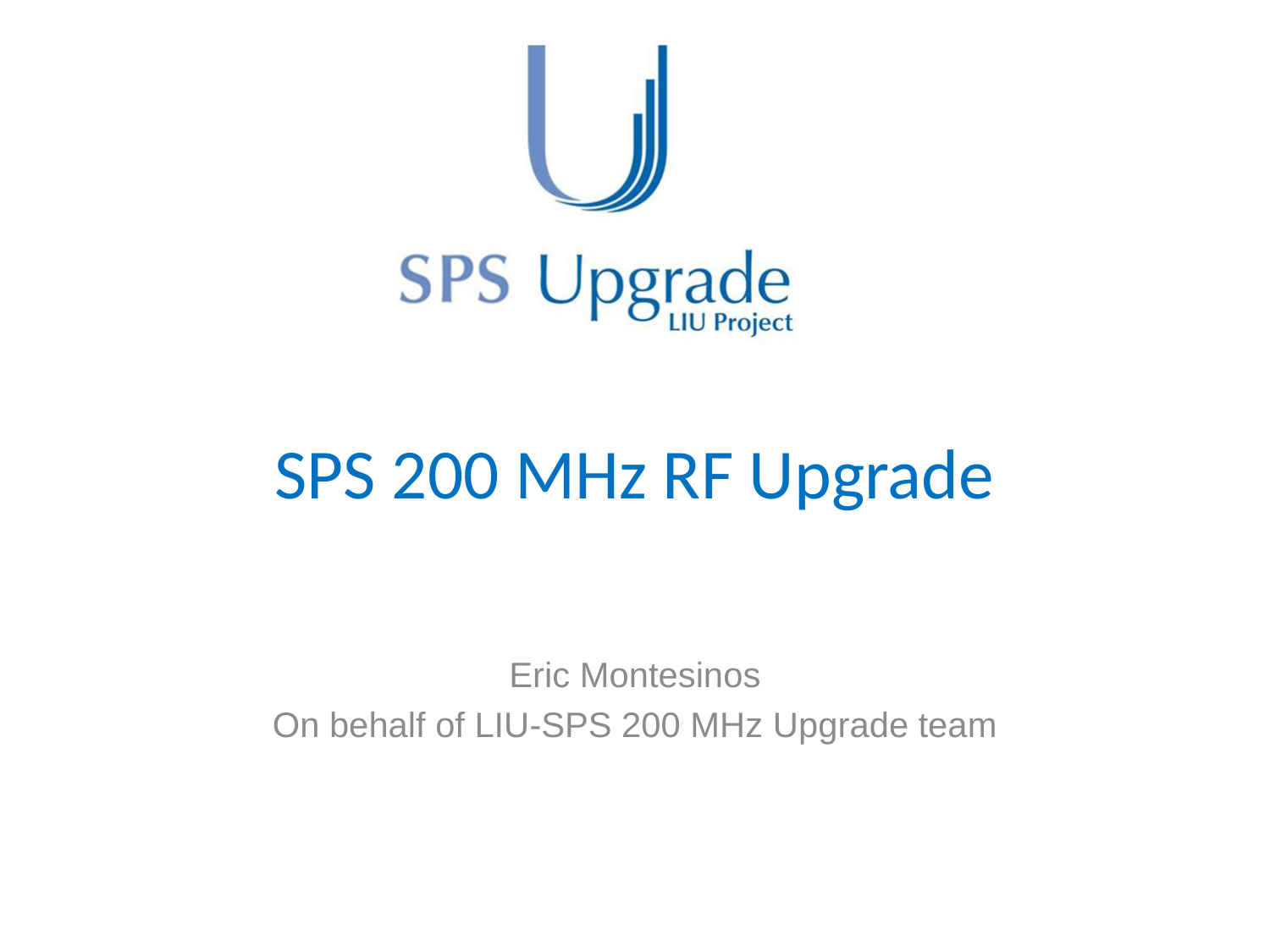

# SPS 200 MHz RF Upgrade
Eric Montesinos
On behalf of LIU-SPS 200 MHz Upgrade team